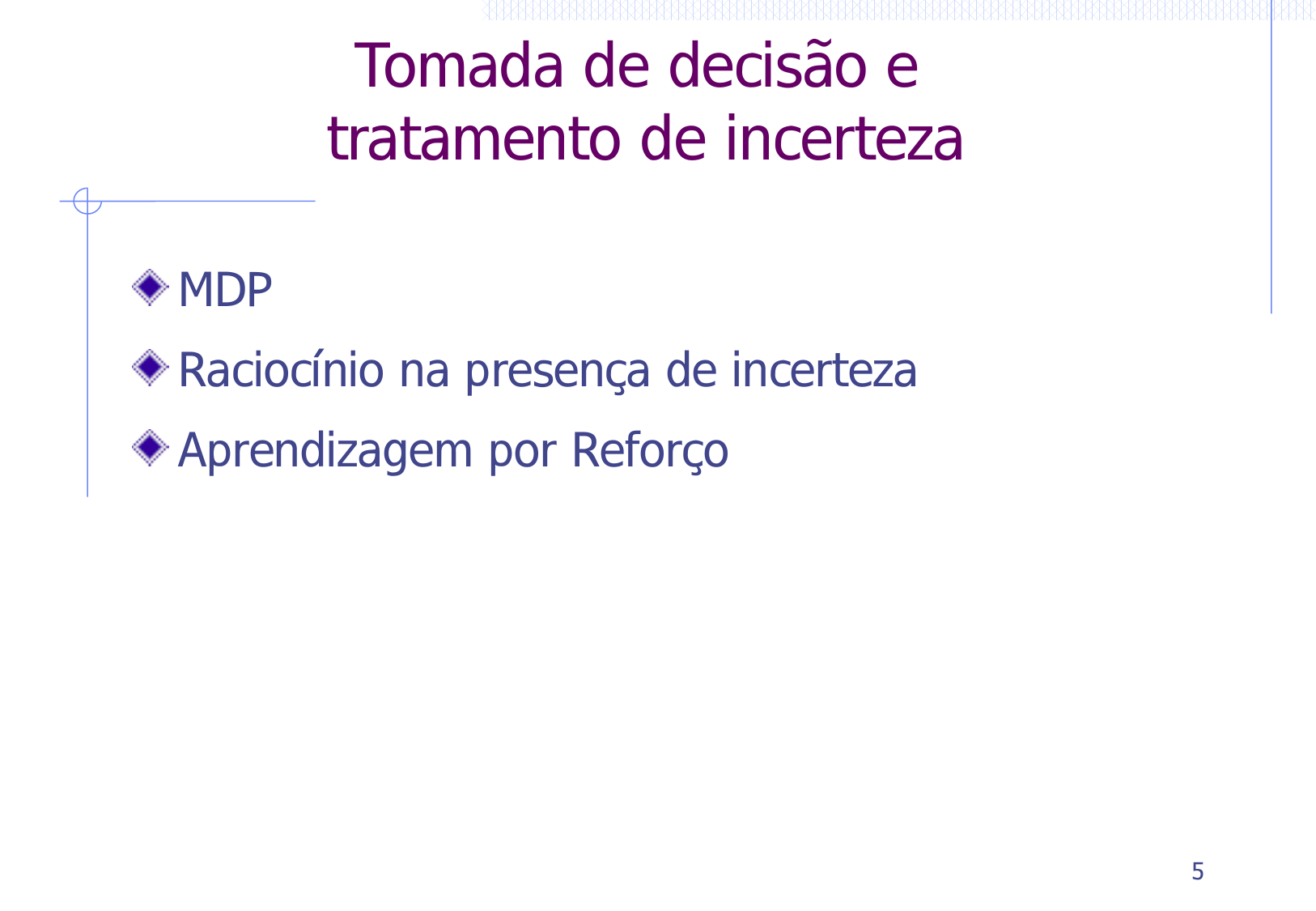

# Tomada de decisão e tratamento de incerteza
MDP
Raciocínio na presença de incerteza
Aprendizagem por Reforço

5